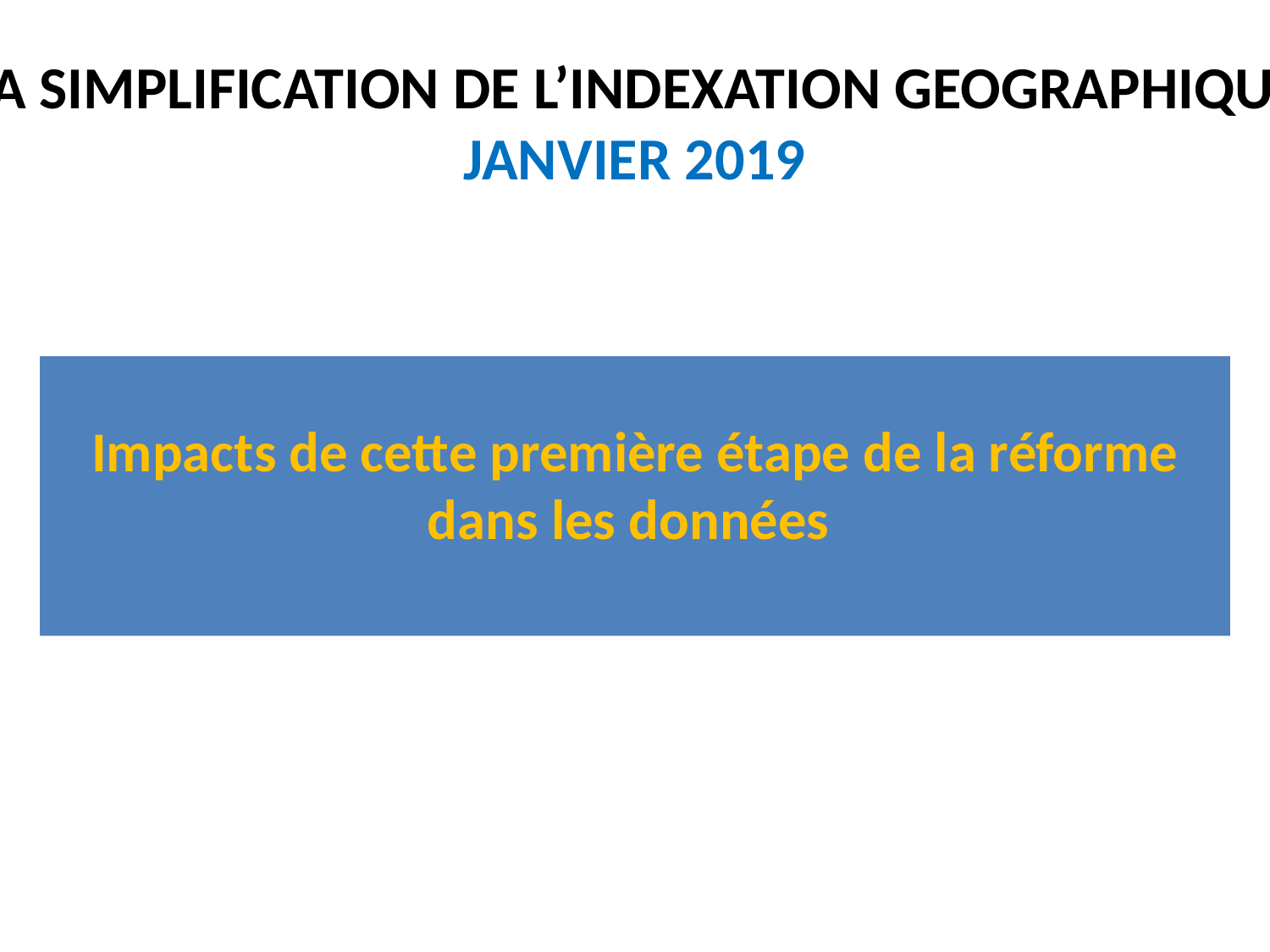

# LA SIMPLIFICATION DE L’INDEXATION GEOGRAPHIQUE janvier 2019
Impacts de cette première étape de la réforme dans les données